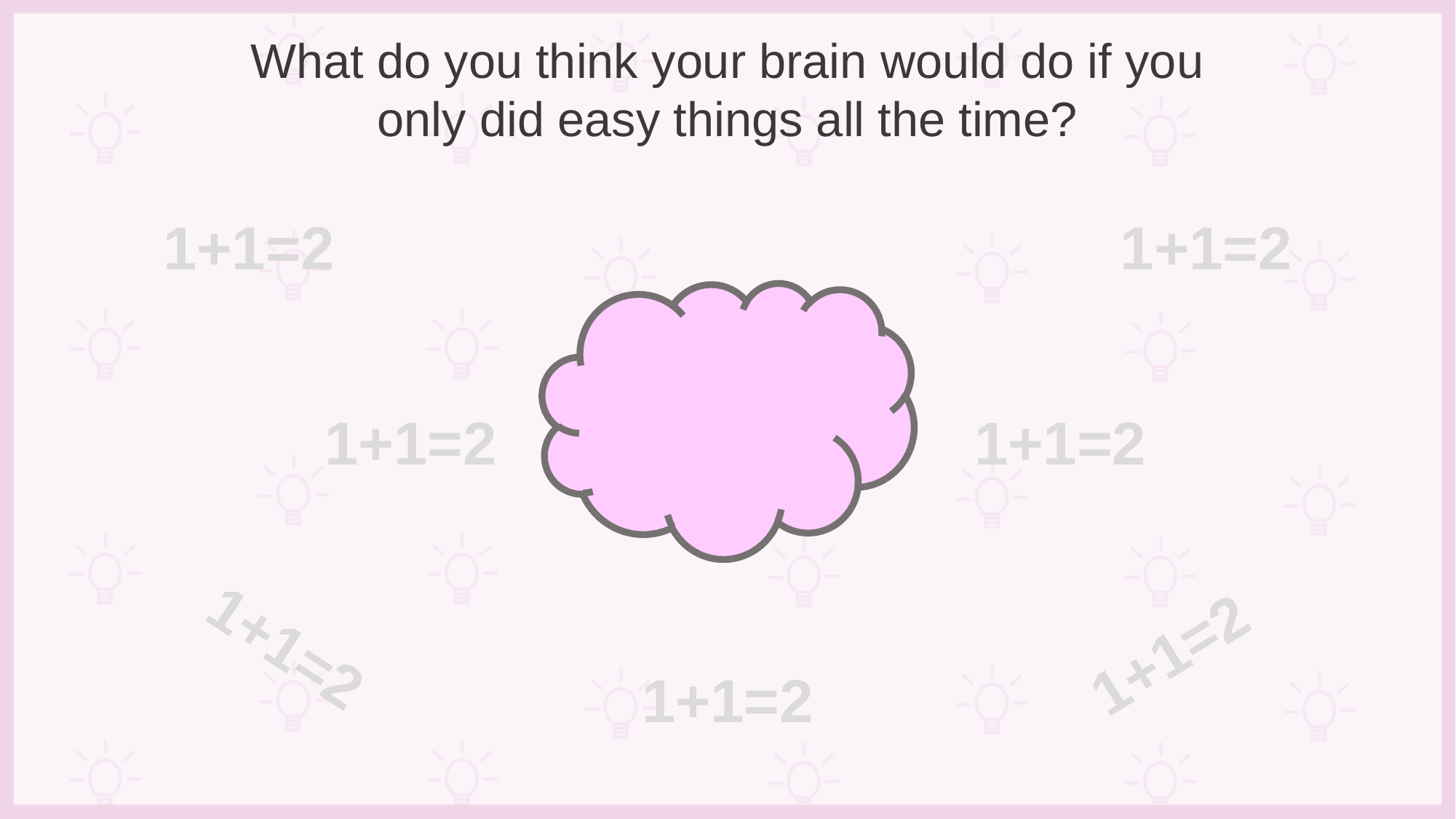

What do you think your brain would do if you only did easy things all the time?
1+1=2
1+1=2

1+1=2
1+1=2
1+1=2
1+1=2
1+1=2